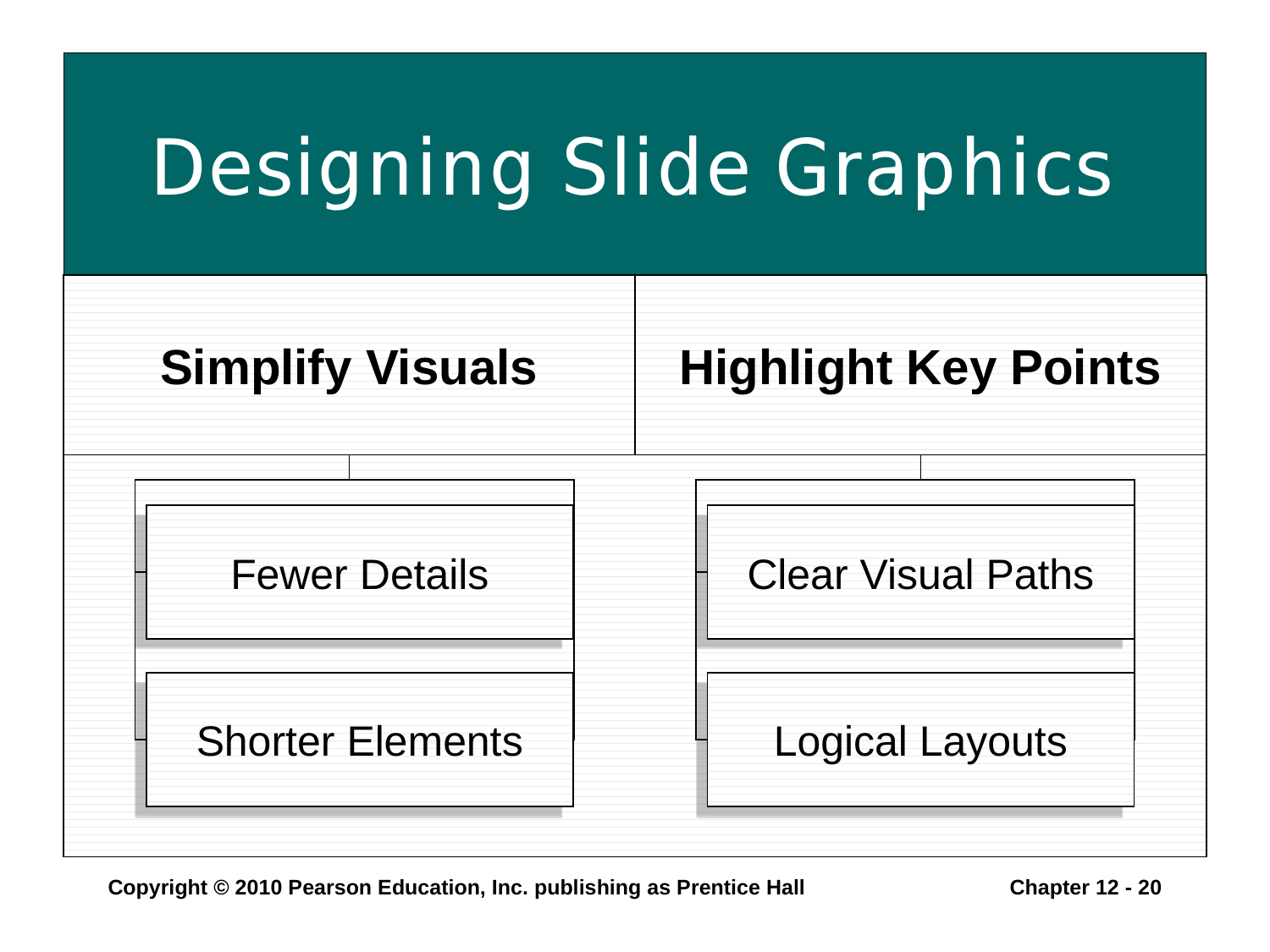

# Designing Slide Graphics
Simplify Visuals
Highlight Key Points

Fewer Details
Shorter Elements
Clear Visual Paths
Logical Layouts
Copyright © 2010 Pearson Education, Inc. publishing as Prentice Hall
Chapter 12 - 20